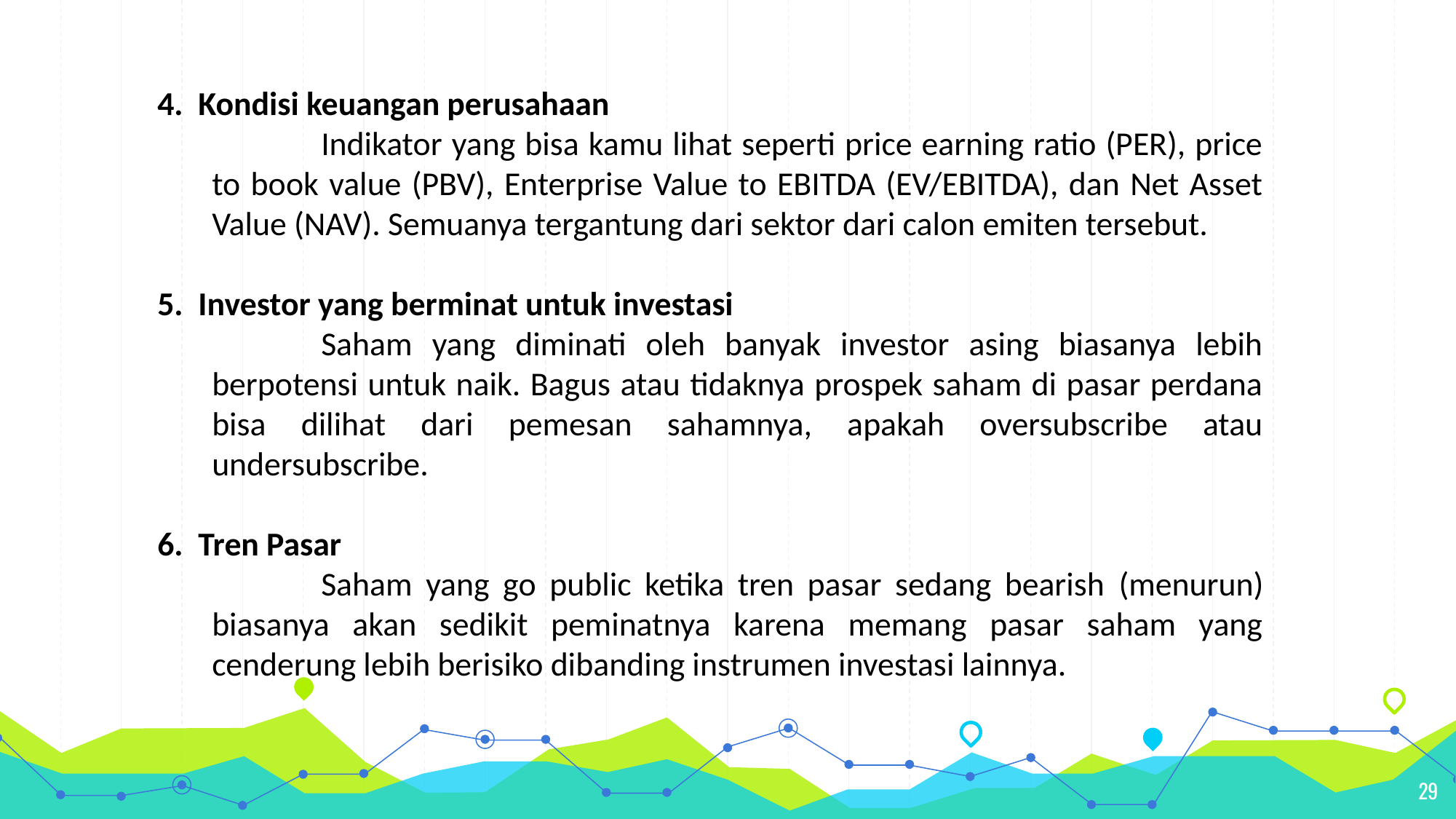

Kondisi keuangan perusahaan
	Indikator yang bisa kamu lihat seperti price earning ratio (PER), price to book value (PBV), Enterprise Value to EBITDA (EV/EBITDA), dan Net Asset Value (NAV). Semuanya tergantung dari sektor dari calon emiten tersebut.

Investor yang berminat untuk investasi
	Saham yang diminati oleh banyak investor asing biasanya lebih berpotensi untuk naik. Bagus atau tidaknya prospek saham di pasar perdana bisa dilihat dari pemesan sahamnya, apakah oversubscribe atau undersubscribe.

Tren Pasar
	Saham yang go public ketika tren pasar sedang bearish (menurun) biasanya akan sedikit peminatnya karena memang pasar saham yang cenderung lebih berisiko dibanding instrumen investasi lainnya.
29